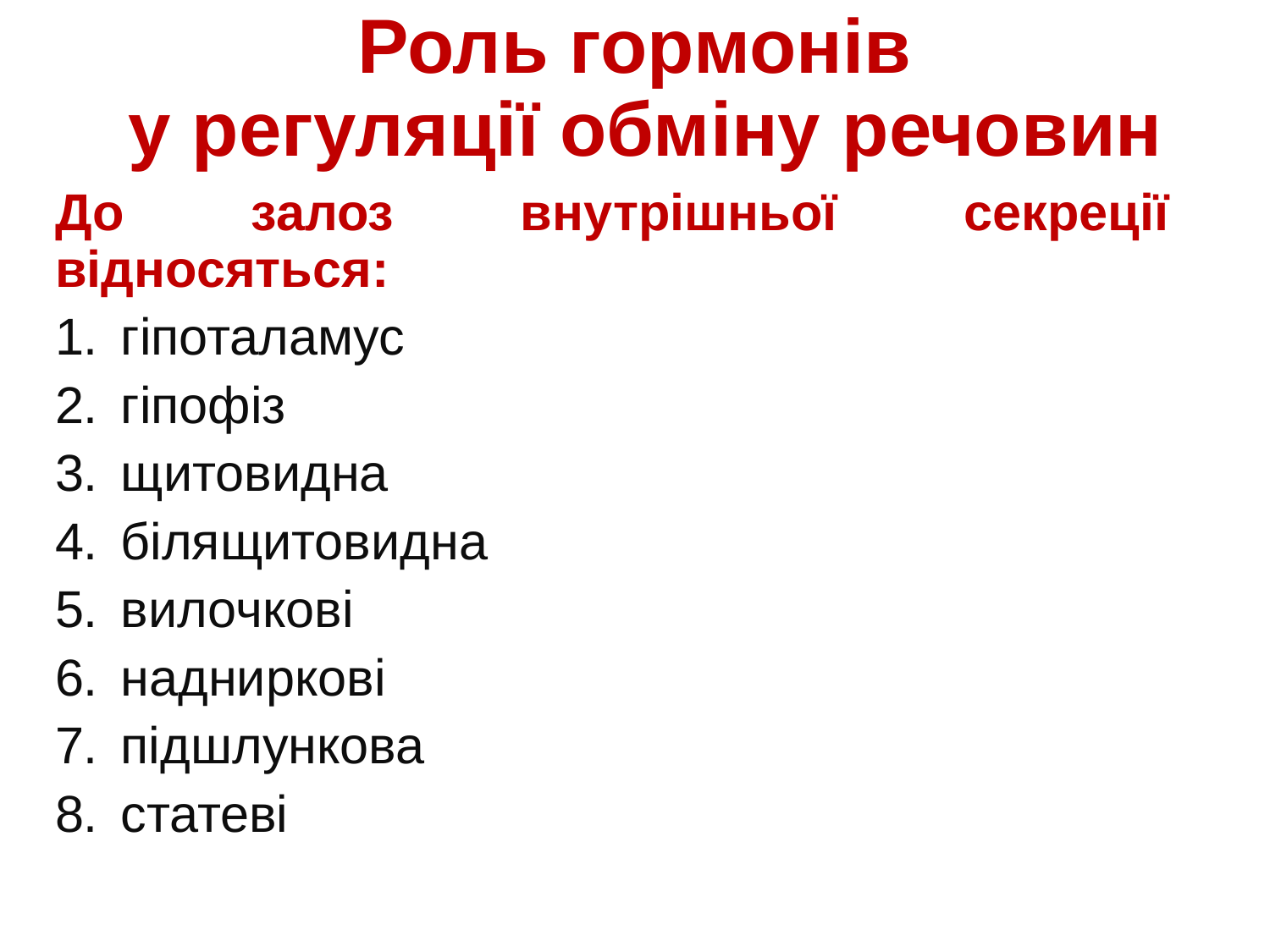

# Роль гормонів у регуляції обміну речовин
До залоз внутрішньої секреції відносяться:
гіпоталамус
гіпофіз
щитовидна
білящитовидна
вилочкові
надниркові
підшлункова
статеві